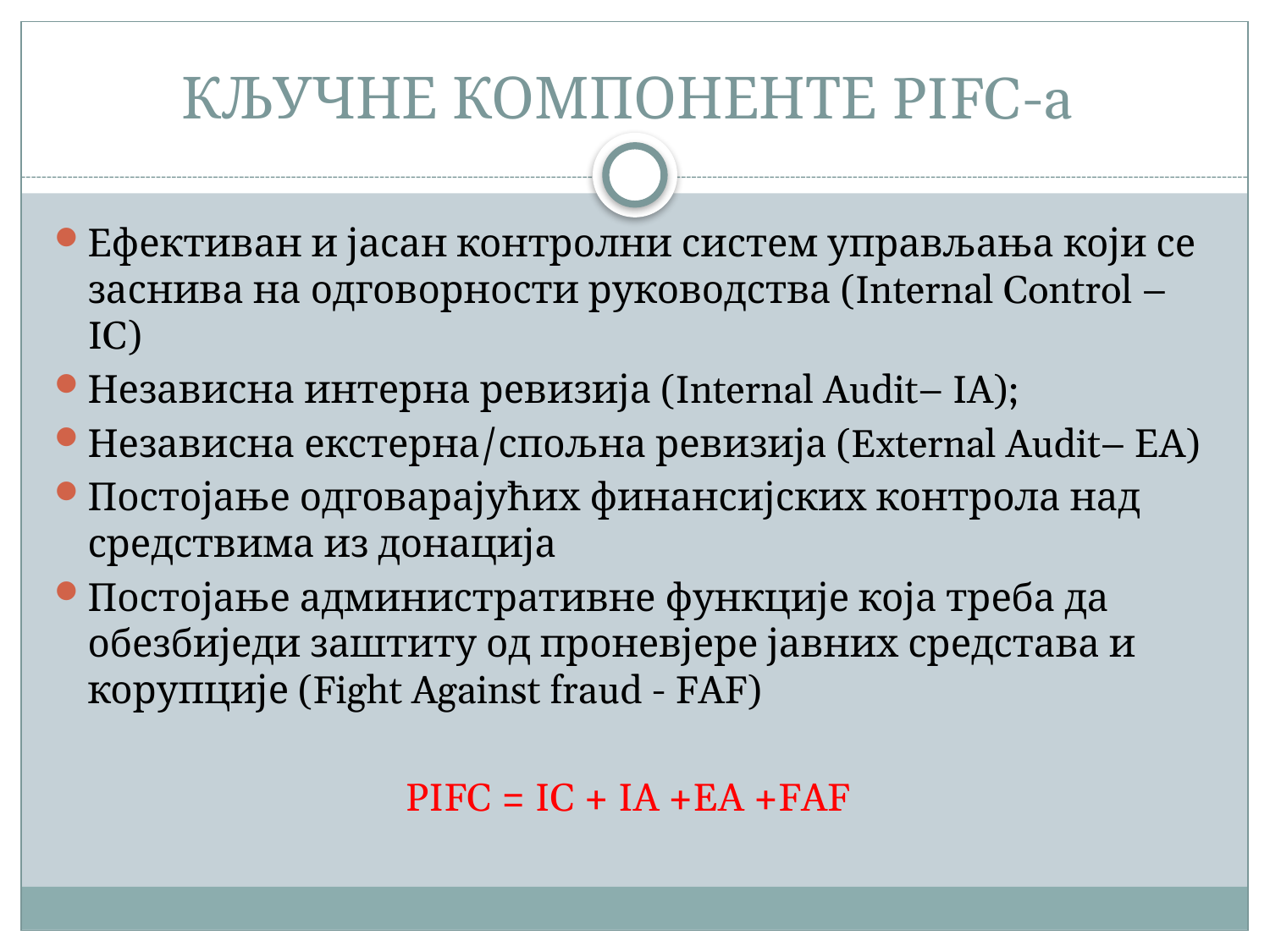

# КЉУЧНЕ КОМПОНЕНТЕ PIFC-a
Ефективан и јасан контролни систем управљања који се заснива на одговорности руководства (Internal Control – IC)
Независна интерна ревизија (Internal Audit– IA);
Независна екстерна/спољна ревизија (External Audit– ЕА)
Постојање одговарајућих финансијских контрола над средствима из донација
Постојање административне функције која треба да обезбиједи заштиту од проневјере јавних средстава и корупције (Fight Against fraud - FAF)

PIFC = IC + IA +EA +FAF